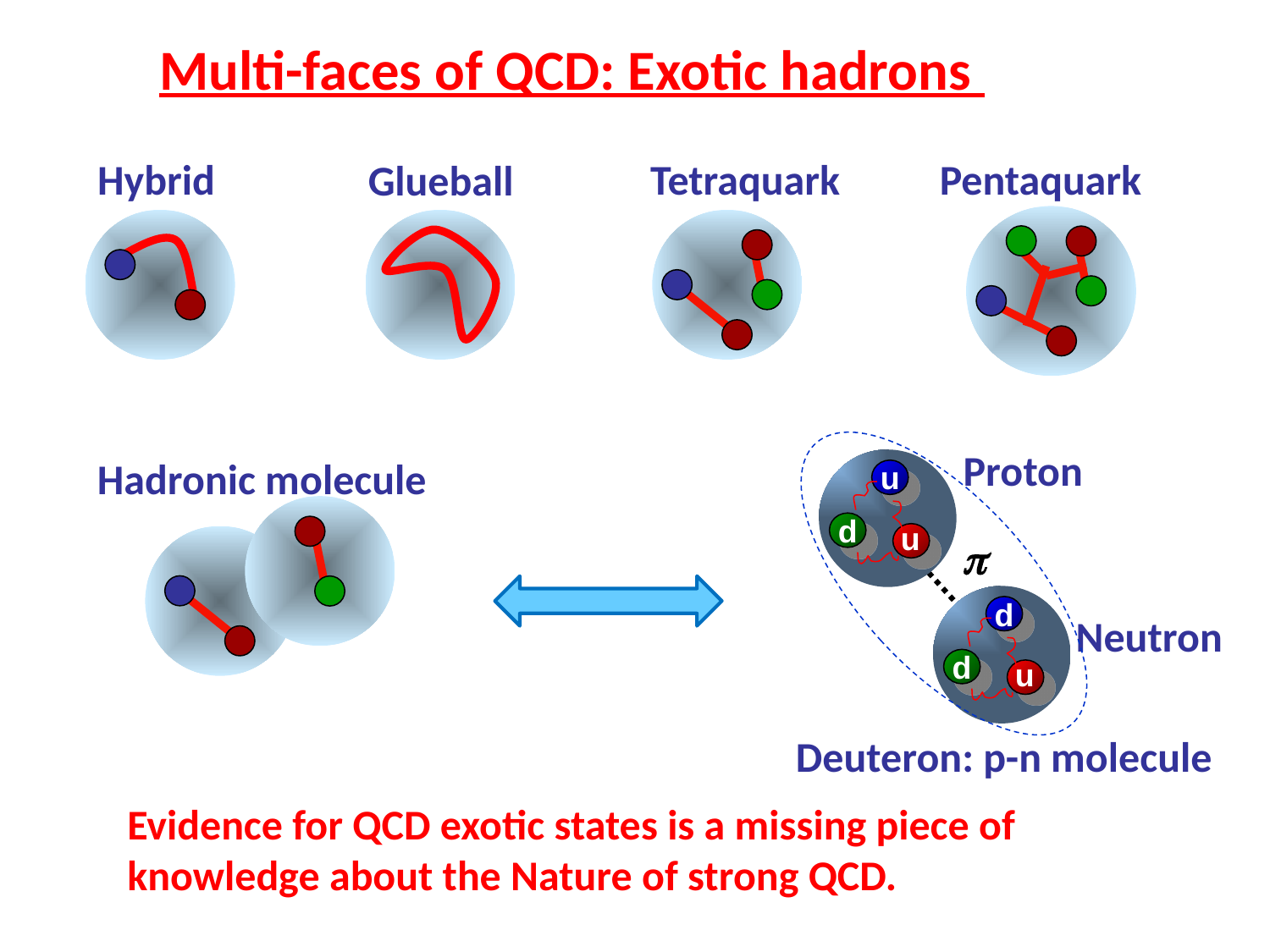

Multi-faces of QCD: Exotic hadrons
Pentaquark
Hybrid
Tetraquark
Glueball

Proton
Hadronic molecule

u

u
d

π

d
Neutron

u
d

Deuteron: p-n molecule
Evidence for QCD exotic states is a missing piece of knowledge about the Nature of strong QCD.